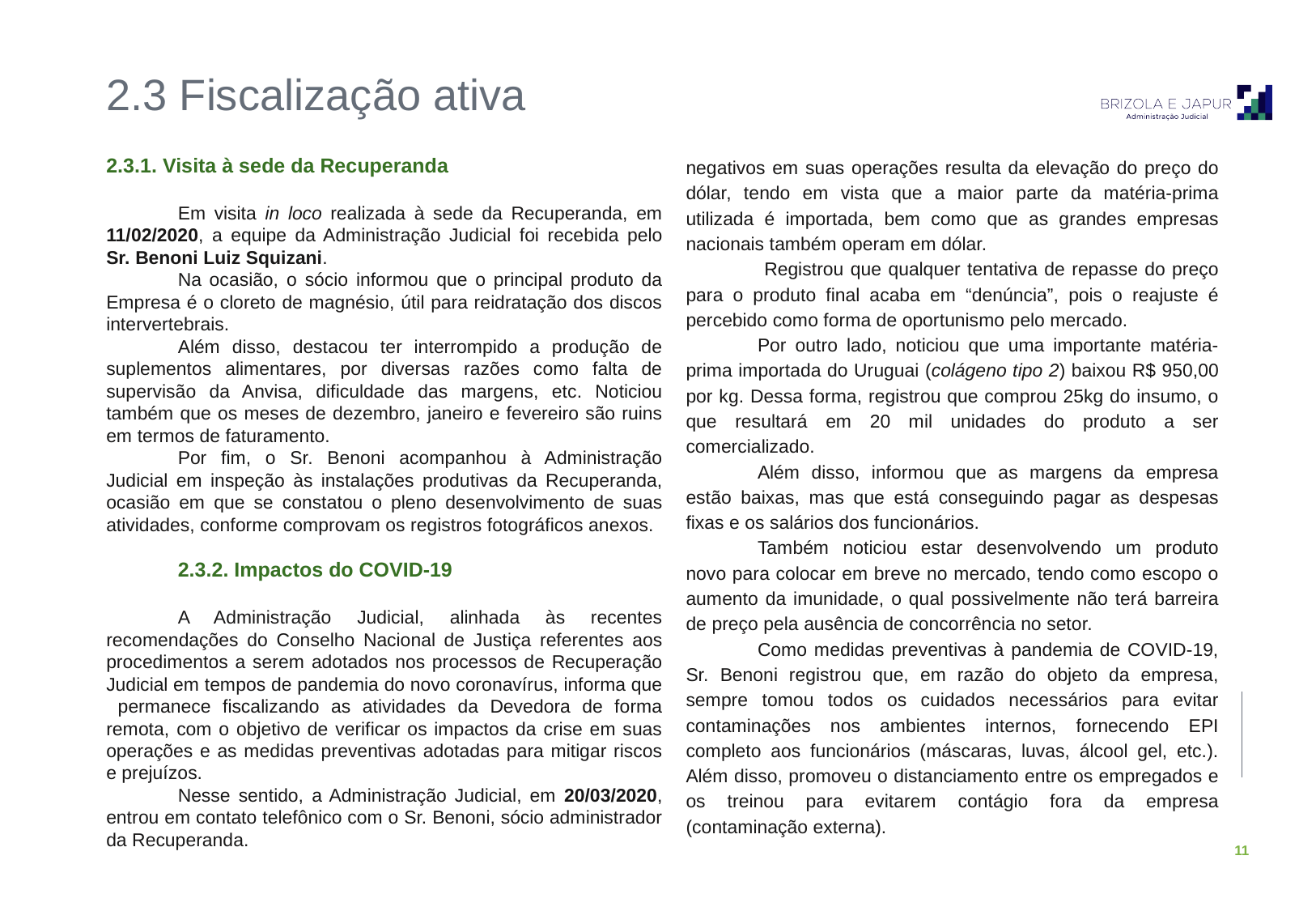

2.3 Fiscalização ativa
2.3.1. Visita à sede da Recuperanda

Em visita in loco realizada à sede da Recuperanda, em 11/02/2020, a equipe da Administração Judicial foi recebida pelo Sr. Benoni Luiz Squizani.
Na ocasião, o sócio informou que o principal produto da Empresa é o cloreto de magnésio, útil para reidratação dos discos intervertebrais.
Além disso, destacou ter interrompido a produção de suplementos alimentares, por diversas razões como falta de supervisão da Anvisa, dificuldade das margens, etc. Noticiou também que os meses de dezembro, janeiro e fevereiro são ruins em termos de faturamento.
Por fim, o Sr. Benoni acompanhou à Administração Judicial em inspeção às instalações produtivas da Recuperanda, ocasião em que se constatou o pleno desenvolvimento de suas atividades, conforme comprovam os registros fotográficos anexos.

2.3.2. Impactos do COVID-19

A Administração Judicial, alinhada às recentes recomendações do Conselho Nacional de Justiça referentes aos procedimentos a serem adotados nos processos de Recuperação Judicial em tempos de pandemia do novo coronavírus, informa que  permanece fiscalizando as atividades da Devedora de forma remota, com o objetivo de verificar os impactos da crise em suas operações e as medidas preventivas adotadas para mitigar riscos e prejuízos.
Nesse sentido, a Administração Judicial, em 20/03/2020, entrou em contato telefônico com o Sr. Benoni, sócio administrador da Recuperanda.

Na ocasião, o sócio informou que um dos impactos negativos em suas operações resulta da elevação do preço do dólar, tendo em vista que a maior parte da matéria-prima utilizada é importada, bem como que as grandes empresas nacionais também operam em dólar.
 Registrou que qualquer tentativa de repasse do preço para o produto final acaba em “denúncia”, pois o reajuste é percebido como forma de oportunismo pelo mercado.
Por outro lado, noticiou que uma importante matéria-prima importada do Uruguai (colágeno tipo 2) baixou R$ 950,00 por kg. Dessa forma, registrou que comprou 25kg do insumo, o que resultará em 20 mil unidades do produto a ser comercializado.
Além disso, informou que as margens da empresa estão baixas, mas que está conseguindo pagar as despesas fixas e os salários dos funcionários.
Também noticiou estar desenvolvendo um produto novo para colocar em breve no mercado, tendo como escopo o aumento da imunidade, o qual possivelmente não terá barreira de preço pela ausência de concorrência no setor.
Como medidas preventivas à pandemia de COVID-19, Sr. Benoni registrou que, em razão do objeto da empresa, sempre tomou todos os cuidados necessários para evitar contaminações nos ambientes internos, fornecendo EPI completo aos funcionários (máscaras, luvas, álcool gel, etc.). Além disso, promoveu o distanciamento entre os empregados e os treinou para evitarem contágio fora da empresa (contaminação externa).